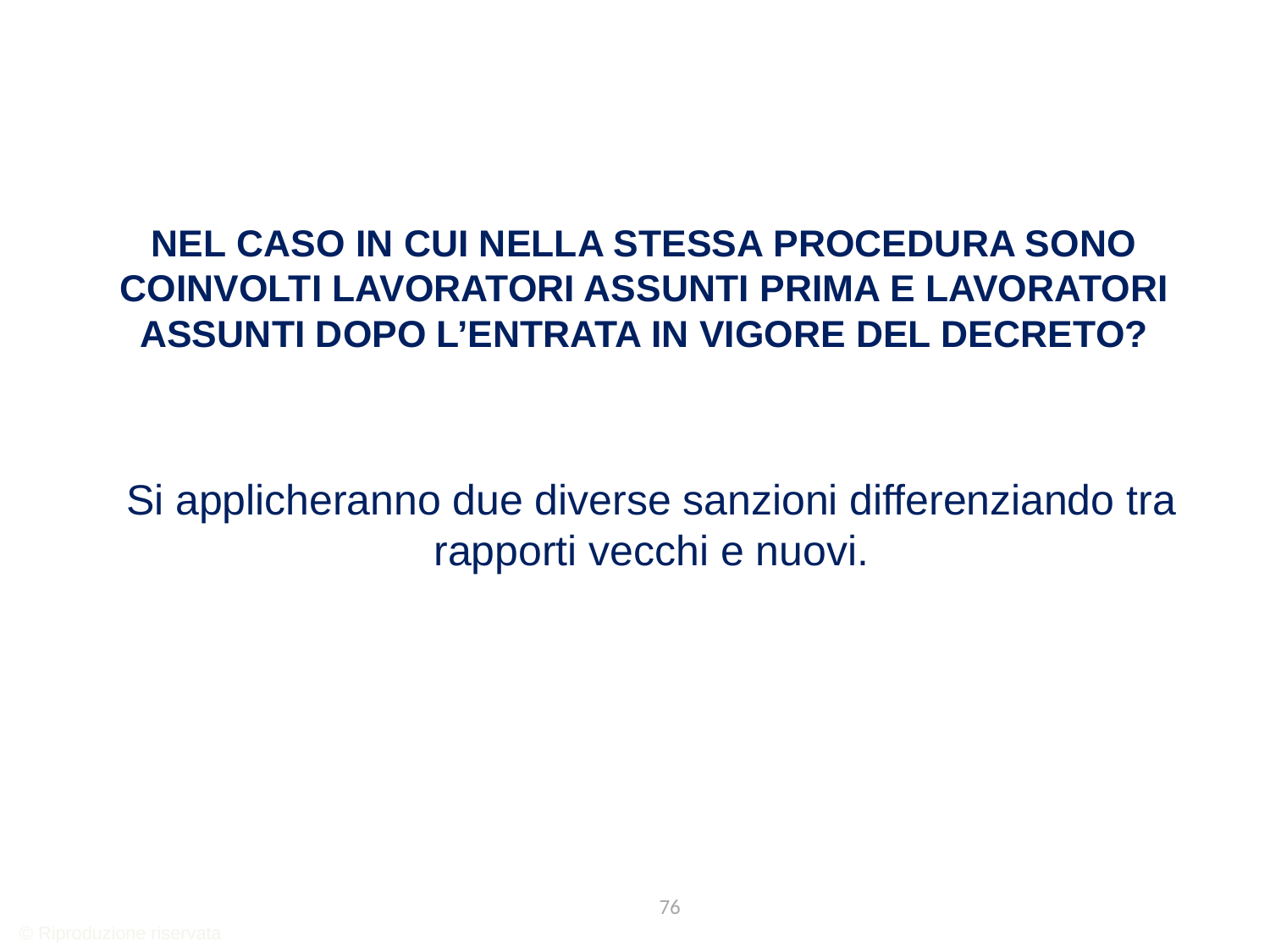

# NEL CASO IN CUI NELLA STESSA PROCEDURA SONO COINVOLTI LAVORATORI ASSUNTI PRIMA E LAVORATORI ASSUNTI DOPO L’ENTRATA IN VIGORE DEL DECRETO?
Si applicheranno due diverse sanzioni differenziando tra rapporti vecchi e nuovi.
76
© Riproduzione riservata